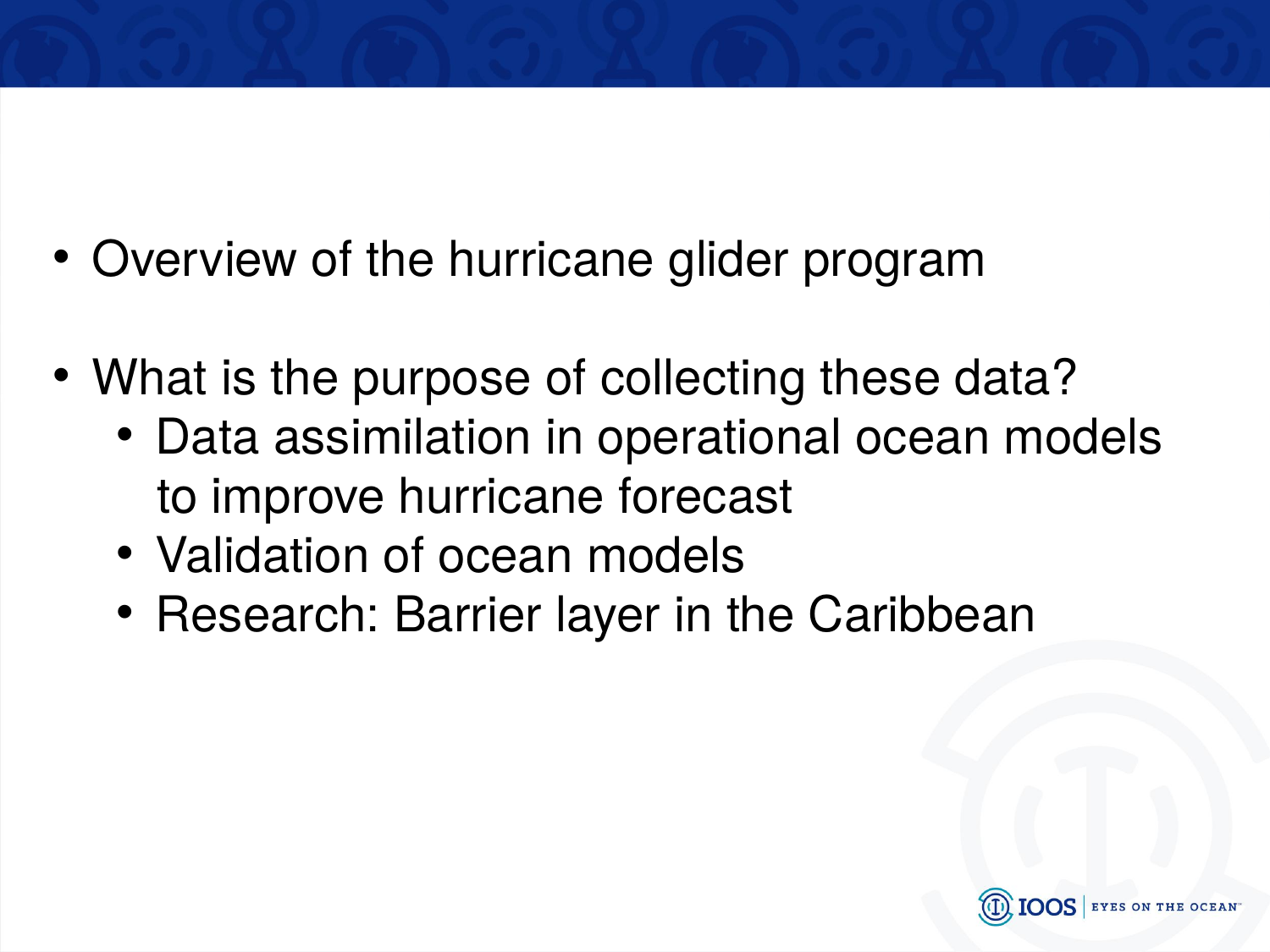

Overview of the hurricane glider program

What is the purpose of collecting these data?
Data assimilation in operational ocean models
   to improve hurricane forecast
Validation of ocean models
Research: Barrier layer in the Caribbean